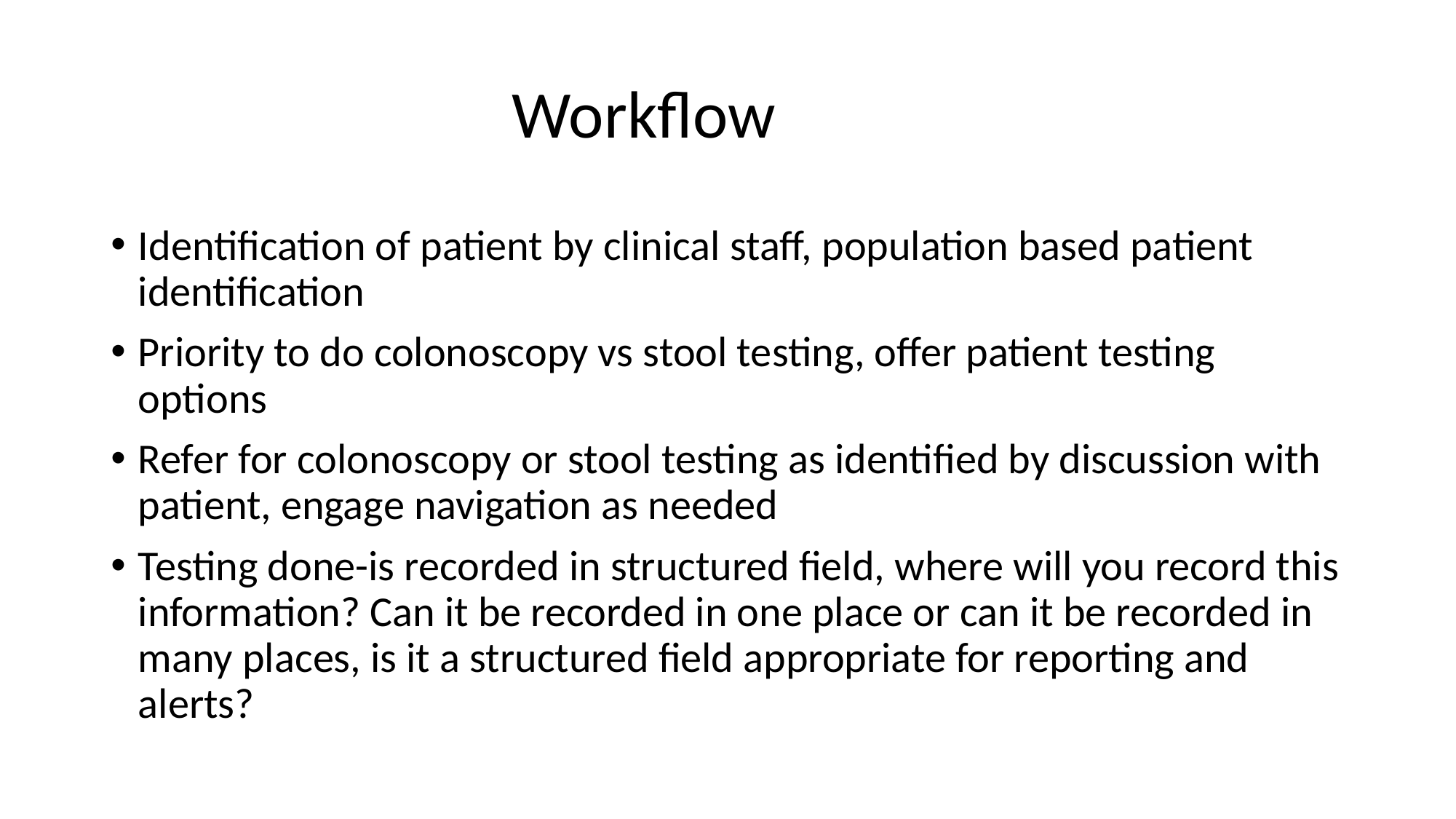

# Workflow
Identification of patient by clinical staff, population based patient identification
Priority to do colonoscopy vs stool testing, offer patient testing options
Refer for colonoscopy or stool testing as identified by discussion with patient, engage navigation as needed
Testing done-is recorded in structured field, where will you record this information? Can it be recorded in one place or can it be recorded in many places, is it a structured field appropriate for reporting and alerts?